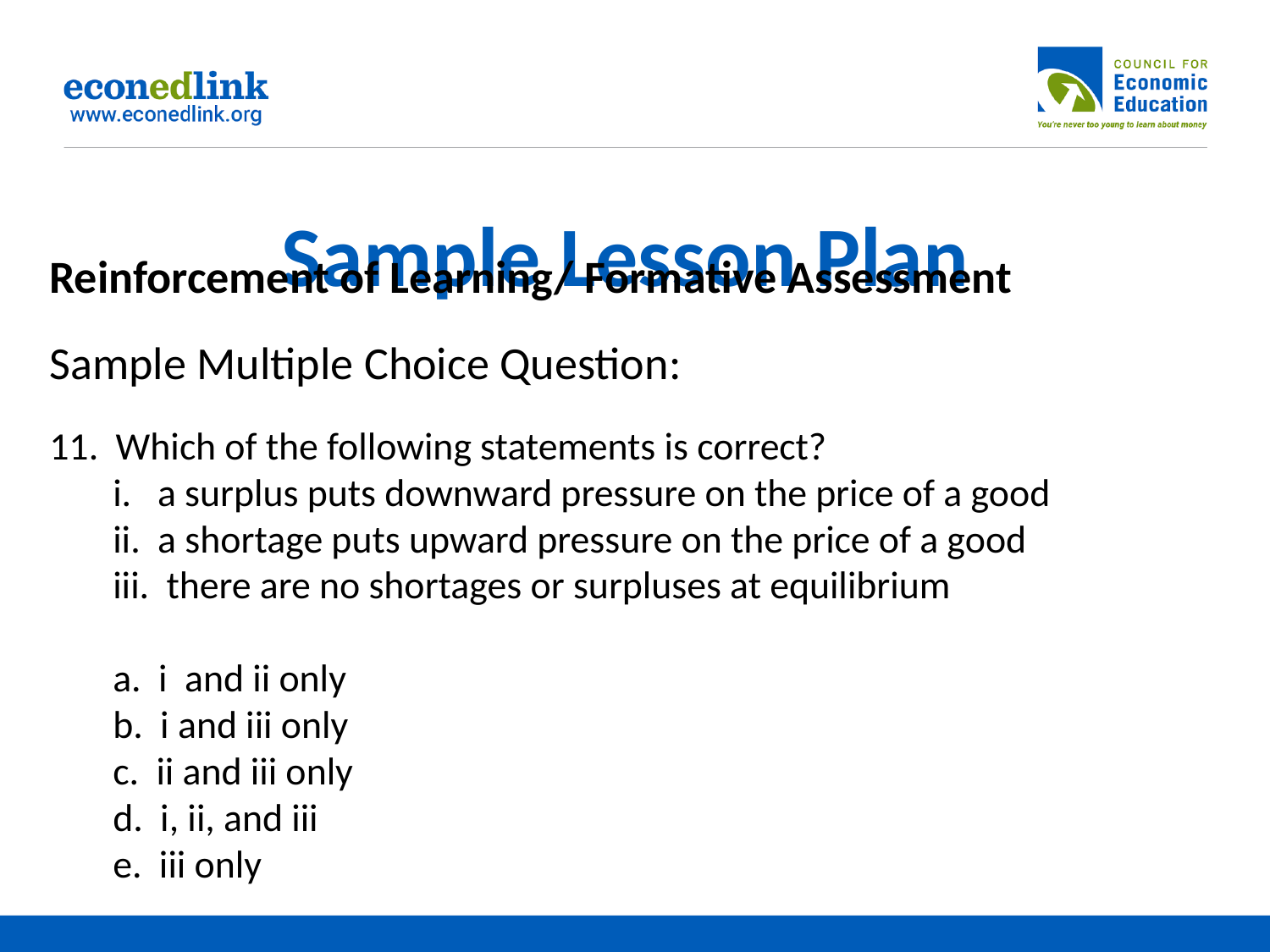

# Sample Lesson Plan
Reinforcement of Learning/ Formative Assessment
Sample Multiple Choice Question:
11.  Which of the following statements is correct?
	i.   a surplus puts downward pressure on the price of a good
	ii.  a shortage puts upward pressure on the price of a good
	iii.  there are no shortages or surpluses at equilibrium

	a.  i  and ii only
	b.  i and iii only
	c.  ii and iii only
	d.  i, ii, and iii
	e.  iii only